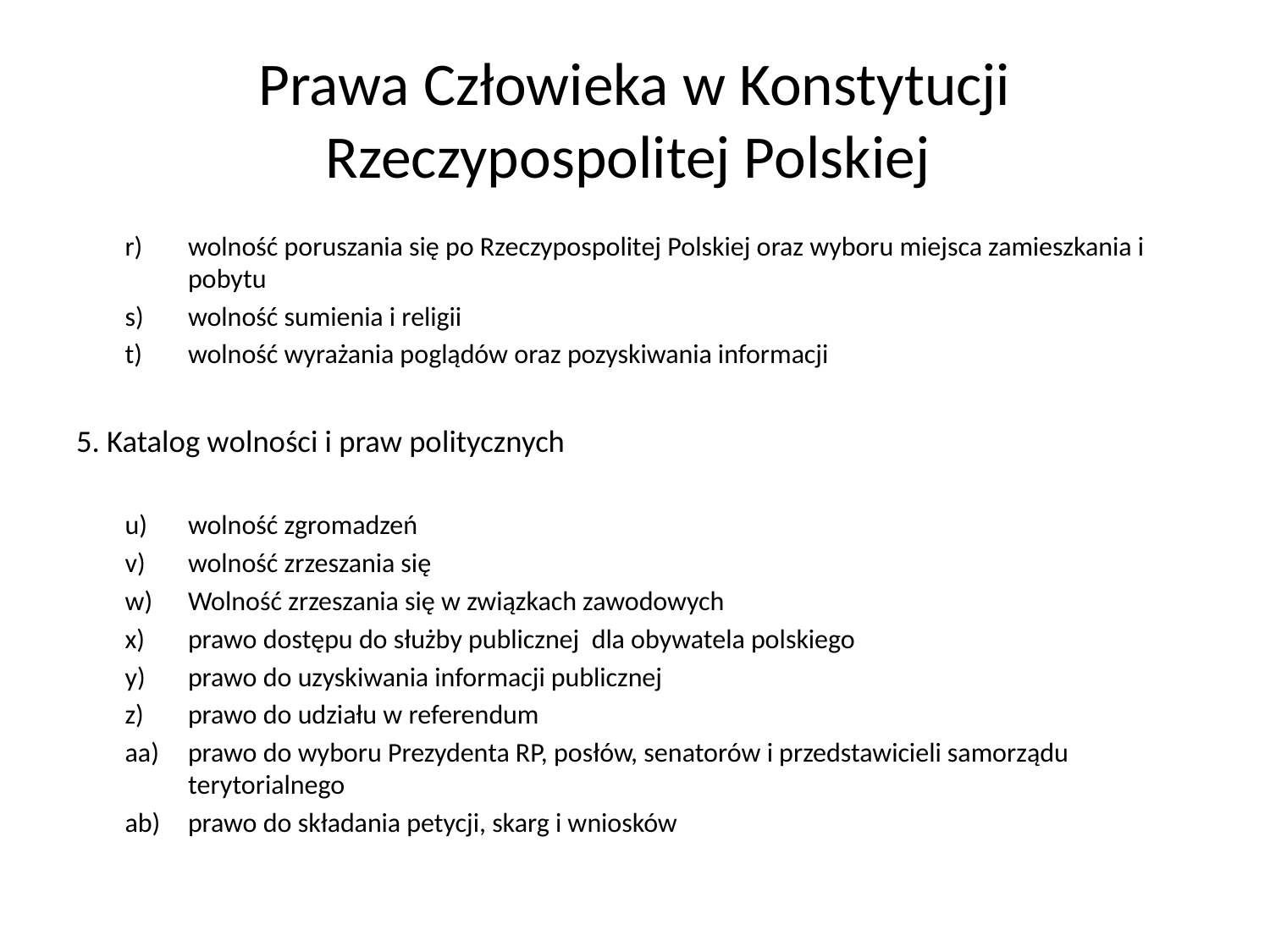

# Prawa Człowieka w Konstytucji Rzeczypospolitej Polskiej
wolność poruszania się po Rzeczypospolitej Polskiej oraz wyboru miejsca zamieszkania i pobytu
wolność sumienia i religii
wolność wyrażania poglądów oraz pozyskiwania informacji

5. Katalog wolności i praw politycznych

wolność zgromadzeń
wolność zrzeszania się
Wolność zrzeszania się w związkach zawodowych
prawo dostępu do służby publicznej  dla obywatela polskiego
prawo do uzyskiwania informacji publicznej
prawo do udziału w referendum
prawo do wyboru Prezydenta RP, posłów, senatorów i przedstawicieli samorządu terytorialnego
prawo do składania petycji, skarg i wniosków